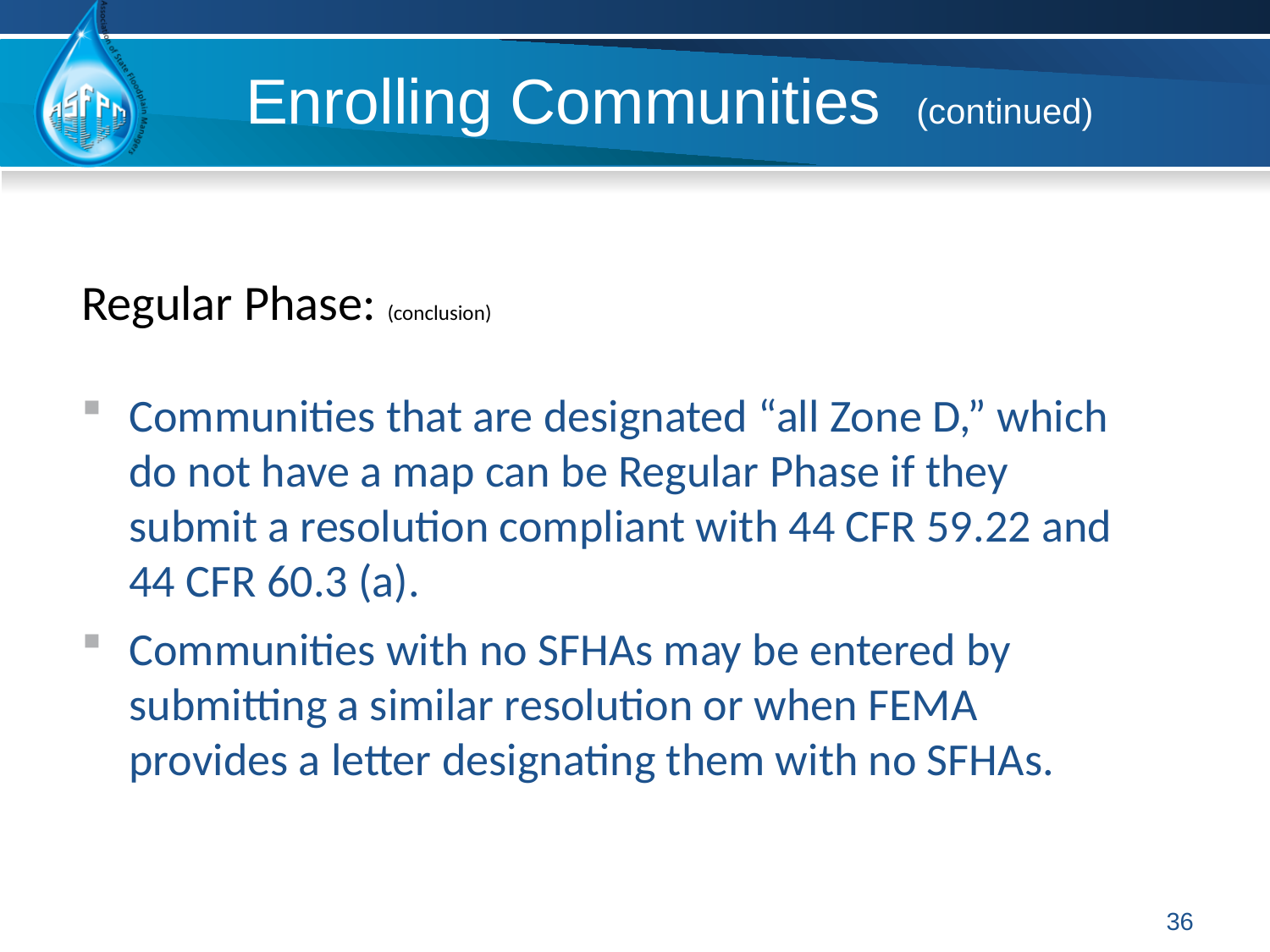

# Enrolling Communities  (continued)

Regular Phase: (conclusion)

Communities that are designated “all Zone D,” which do not have a map can be Regular Phase if they submit a resolution compliant with 44 CFR 59.22 and 44 CFR 60.3 (a).
Communities with no SFHAs may be entered by submitting a similar resolution or when FEMA provides a letter designating them with no SFHAs.
36